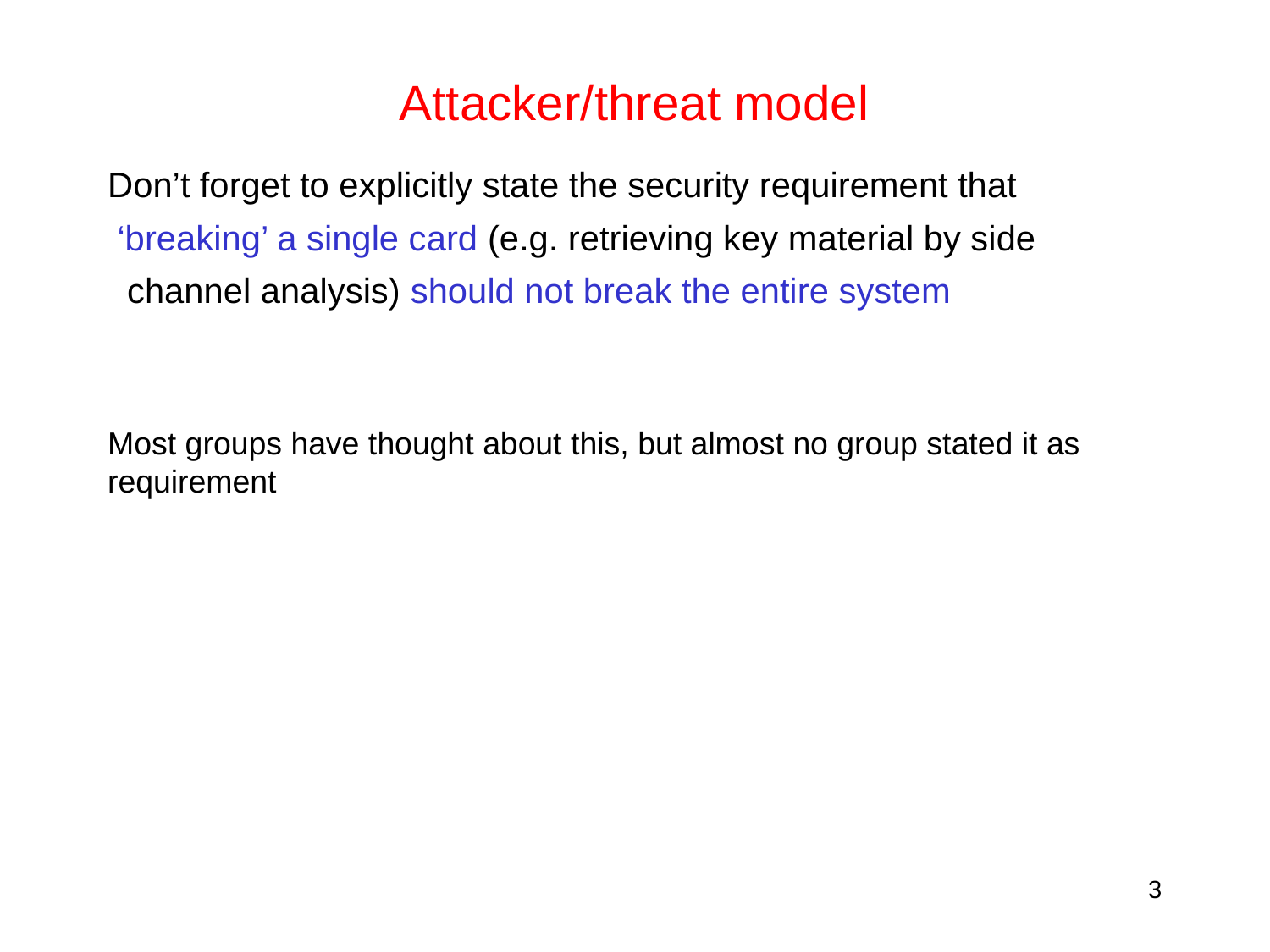

# Attacker/threat model
Don’t forget to explicitly state the security requirement that
 ‘breaking’ a single card (e.g. retrieving key material by side
  channel analysis) should not break the entire system

Most groups have thought about this, but almost no group stated it as requirement
3